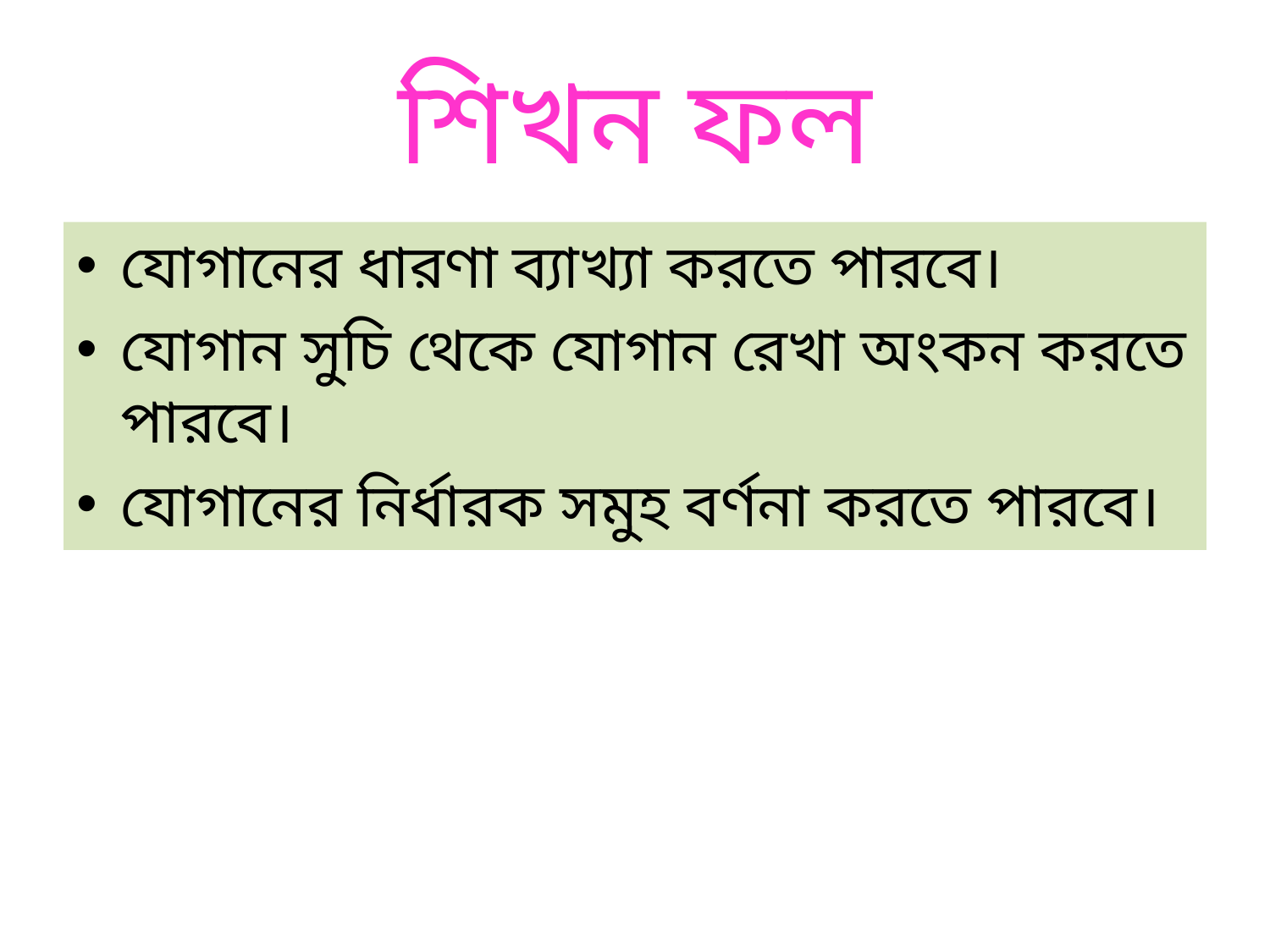

# শিখন ফল
যোগানের ধারণা ব্যাখ্যা করতে পারবে।
যোগান সুচি থেকে যোগান রেখা অংকন করতে পারবে।
যোগানের নির্ধারক সমুহ বর্ণনা করতে পারবে।